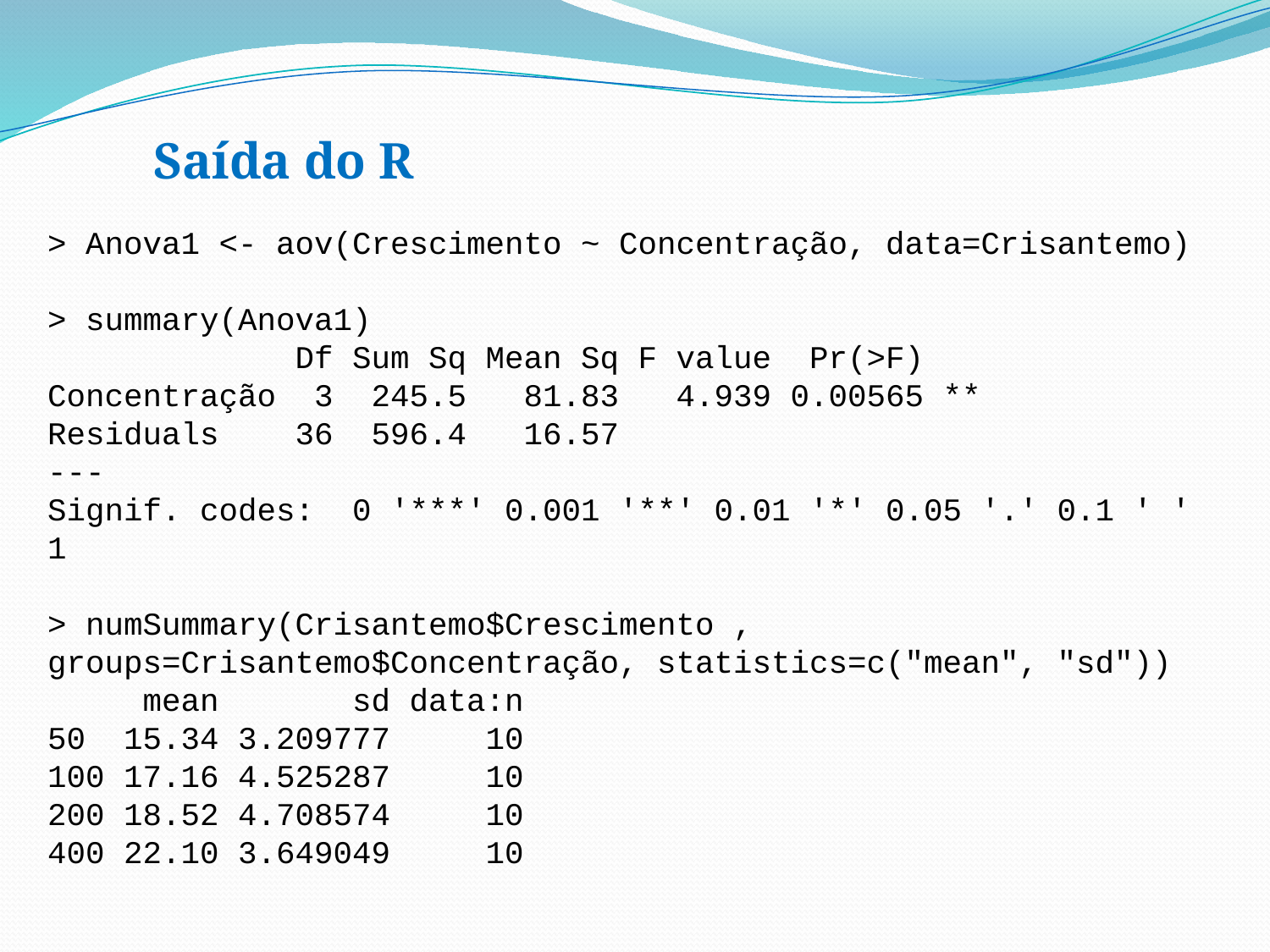

Saída do R
> Anova1 <- aov(Crescimento ~ Concentração, data=Crisantemo)

> summary(Anova1)
             Df Sum Sq Mean Sq F value  Pr(>F)
Concentração  3  245.5   81.83   4.939 0.00565 **
Residuals    36  596.4   16.57
---
Signif. codes:  0 '***' 0.001 '**' 0.01 '*' 0.05 '.' 0.1 ' ' 1

> numSummary(Crisantemo$Crescimento , groups=Crisantemo$Concentração, statistics=c("mean", "sd"))
     mean       sd data:n
50  15.34 3.209777     10
100 17.16 4.525287     10
200 18.52 4.708574     10
400 22.10 3.649049     10